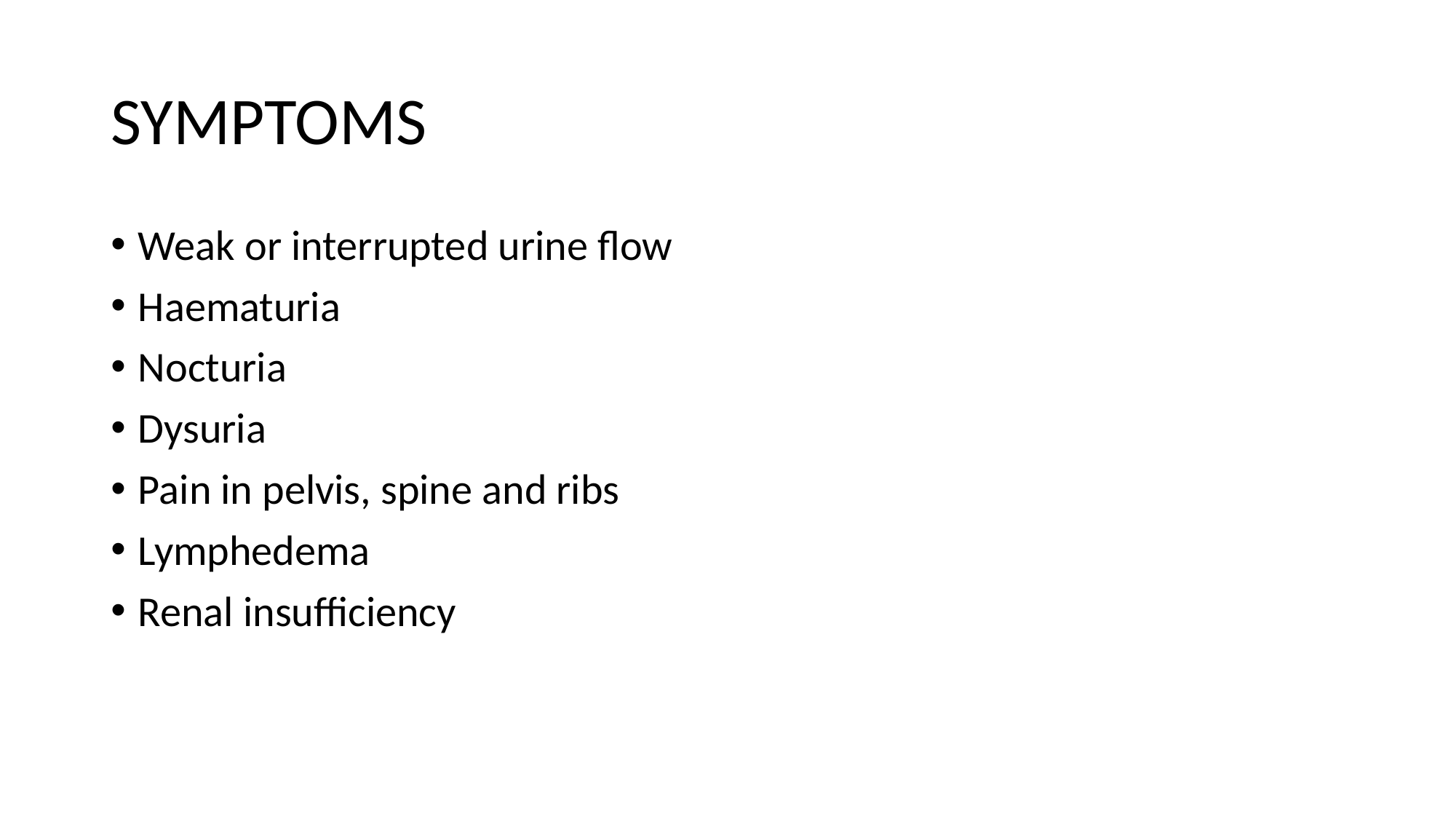

# SYMPTOMS
Weak or interrupted urine flow
Haematuria
Nocturia
Dysuria
Pain in pelvis, spine and ribs
Lymphedema
Renal insufficiency